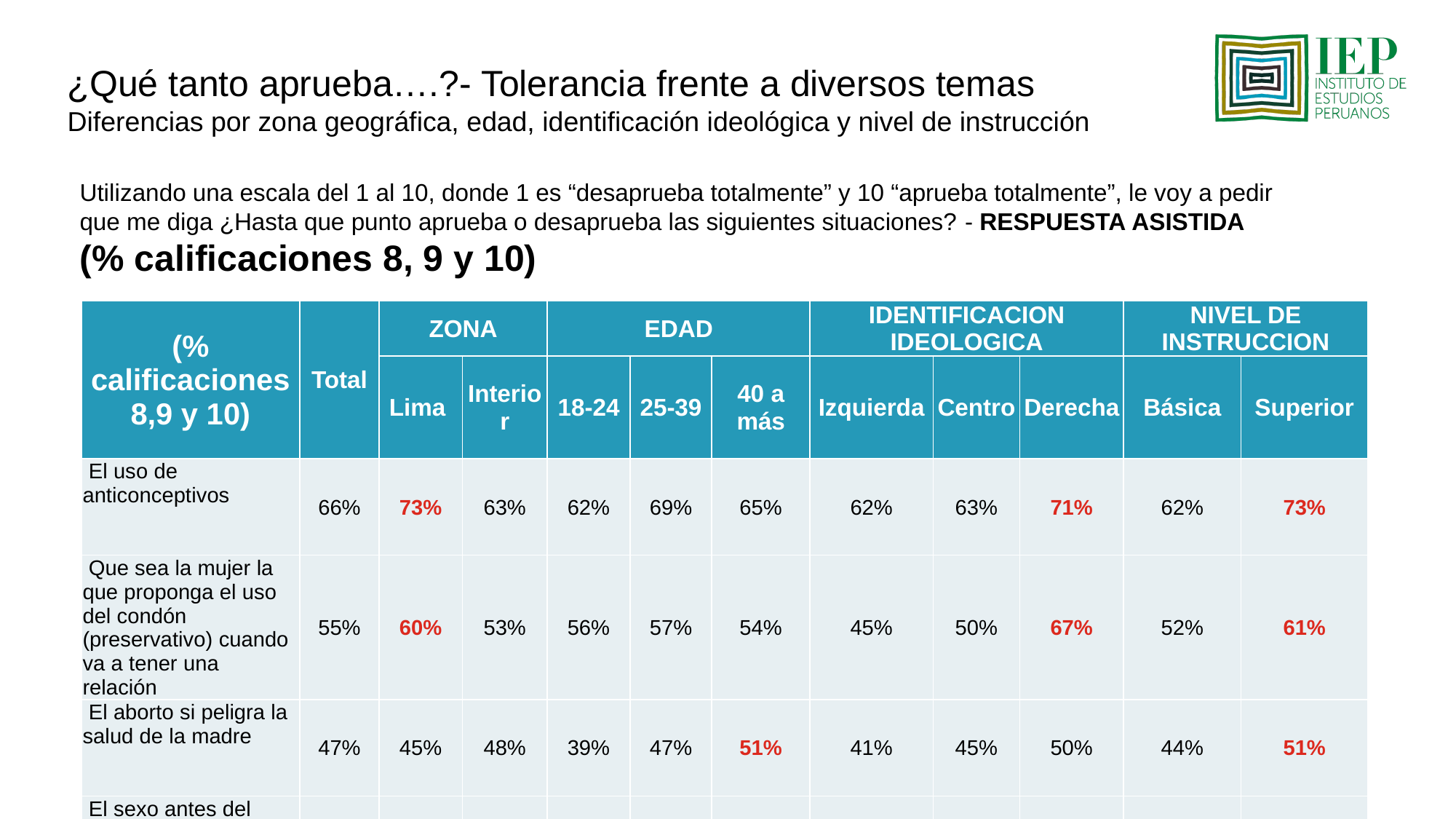

¿Qué tanto aprueba….?- Tolerancia frente a diversos temas
Diferencias por zona geográfica, edad, identificación ideológica y nivel de instrucción

Utilizando una escala del 1 al 10, donde 1 es “desaprueba totalmente” y 10 “aprueba totalmente”, le voy a pedir que me diga ¿Hasta que punto aprueba o desaprueba las siguientes situaciones? - RESPUESTA ASISTIDA
(% calificaciones 8, 9 y 10)
| (% calificaciones 8,9 y 10) | Total | ZONA |  | EDAD |  |  | IDENTIFICACION IDEOLOGICA |  |  | NIVEL DE INSTRUCCION |  |
| --- | --- | --- | --- | --- | --- | --- | --- | --- | --- | --- | --- |
|  |  | Lima | Interior | 18-24 | 25-39 | 40 a más | Izquierda | Centro | Derecha | Básica | Superior |
| El uso de anticonceptivos | 66% | 73% | 63% | 62% | 69% | 65% | 62% | 63% | 71% | 62% | 73% |
| Que sea la mujer la que proponga el uso del condón (preservativo) cuando va a tener una relación | 55% | 60% | 53% | 56% | 57% | 54% | 45% | 50% | 67% | 52% | 61% |
| El aborto si peligra la salud de la madre | 47% | 45% | 48% | 39% | 47% | 51% | 41% | 45% | 50% | 44% | 51% |
| El sexo antes del matrimonio | 36% | 44% | 32% | 33% | 36% | 38% | 32% | 32% | 43% | 31% | 44% |
| La homosexualidad | 28% | 35% | 24% | 32% | 29% | 24% | 22% | 27% | 30% | 26% | 30% |